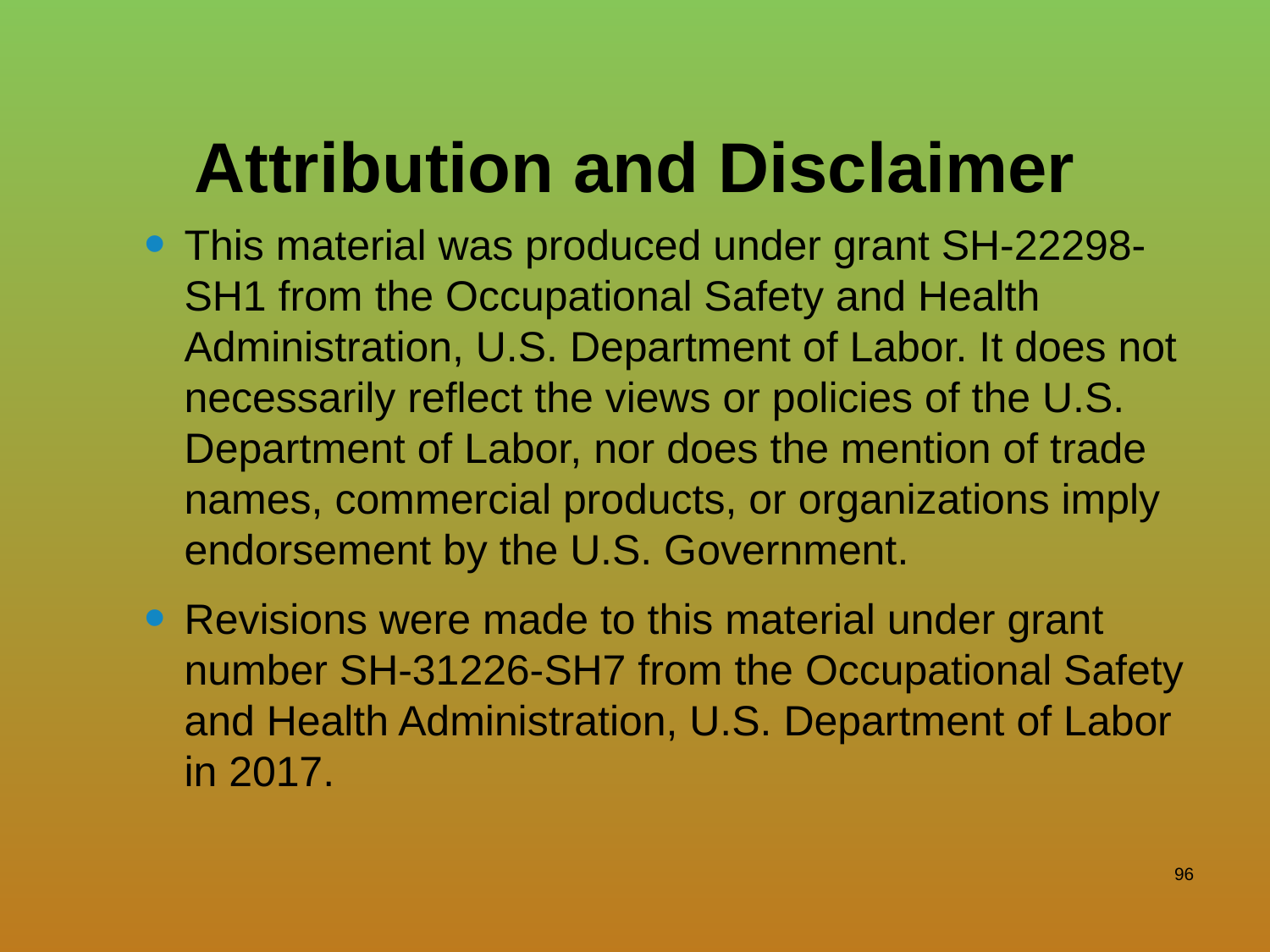

# Attribution and Disclaimer

This material was produced under grant SH-22298-SH1 from the Occupational Safety and Health Administration, U.S. Department of Labor. It does not necessarily reflect the views or policies of the U.S. Department of Labor, nor does the mention of trade names, commercial products, or organizations imply endorsement by the U.S. Government.
Revisions were made to this material under grant number SH-31226-SH7 from the Occupational Safety and Health Administration, U.S. Department of Labor in 2017.

96